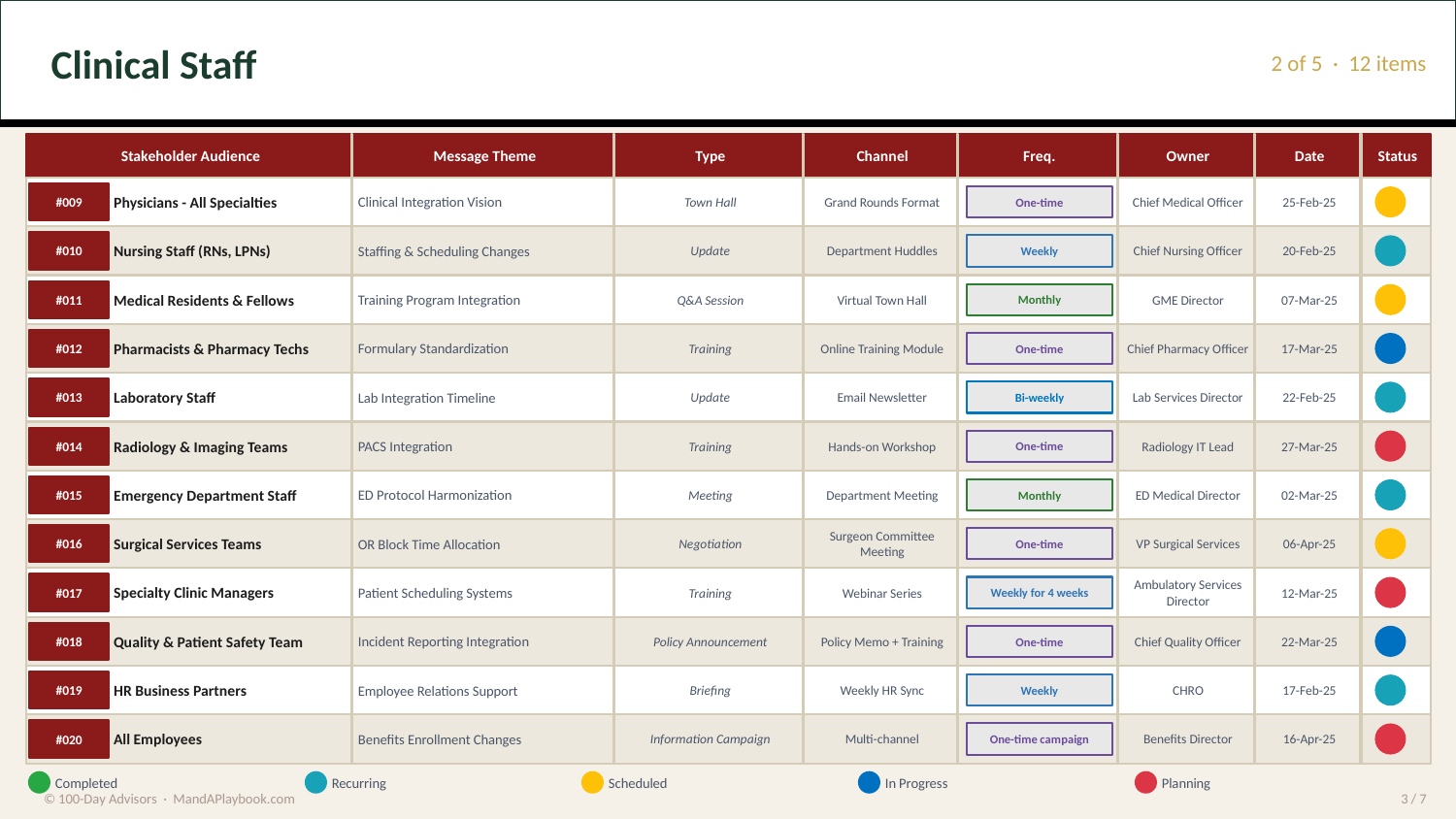

Clinical Staff
2 of 5  ·  12 items

Stakeholder Audience

Message Theme

Type

Channel

Freq.

Owner

Date

Status

Physicians - All Specialties
Clinical Integration Vision
Town Hall
Grand Rounds Format
Chief Medical Officer
25-Feb-25

#009

One-time

Nursing Staff (RNs, LPNs)
Staffing & Scheduling Changes
Update
Department Huddles
Chief Nursing Officer
20-Feb-25

#010

Weekly

Medical Residents & Fellows
Training Program Integration
Q&A Session
Virtual Town Hall
GME Director
07-Mar-25

#011

Monthly

Pharmacists & Pharmacy Techs
Formulary Standardization
Training
Online Training Module
Chief Pharmacy Officer
17-Mar-25

#012

One-time

Laboratory Staff
Lab Integration Timeline
Update
Email Newsletter
Lab Services Director
22-Feb-25

#013

Bi-weekly

Radiology & Imaging Teams
PACS Integration
Training
Hands-on Workshop
Radiology IT Lead
27-Mar-25

#014

One-time

Emergency Department Staff
ED Protocol Harmonization
Meeting
Department Meeting
ED Medical Director
02-Mar-25

#015

Monthly

Surgical Services Teams
OR Block Time Allocation
Negotiation
Surgeon Committee Meeting
VP Surgical Services
06-Apr-25

#016

One-time

Specialty Clinic Managers
Patient Scheduling Systems
Training
Webinar Series
Ambulatory Services Director
12-Mar-25

#017

Weekly for 4 weeks

Quality & Patient Safety Team
Incident Reporting Integration
Policy Announcement
Policy Memo + Training
Chief Quality Officer
22-Mar-25

#018

One-time

HR Business Partners
Employee Relations Support
Briefing
Weekly HR Sync
CHRO
17-Feb-25

#019

Weekly

All Employees
Benefits Enrollment Changes
Information Campaign
Multi-channel
Benefits Director
16-Apr-25

#020

One-time campaign

Completed
Recurring
Scheduled
In Progress
Planning

© 100-Day Advisors  ·  MandAPlaybook.com
3 / 7